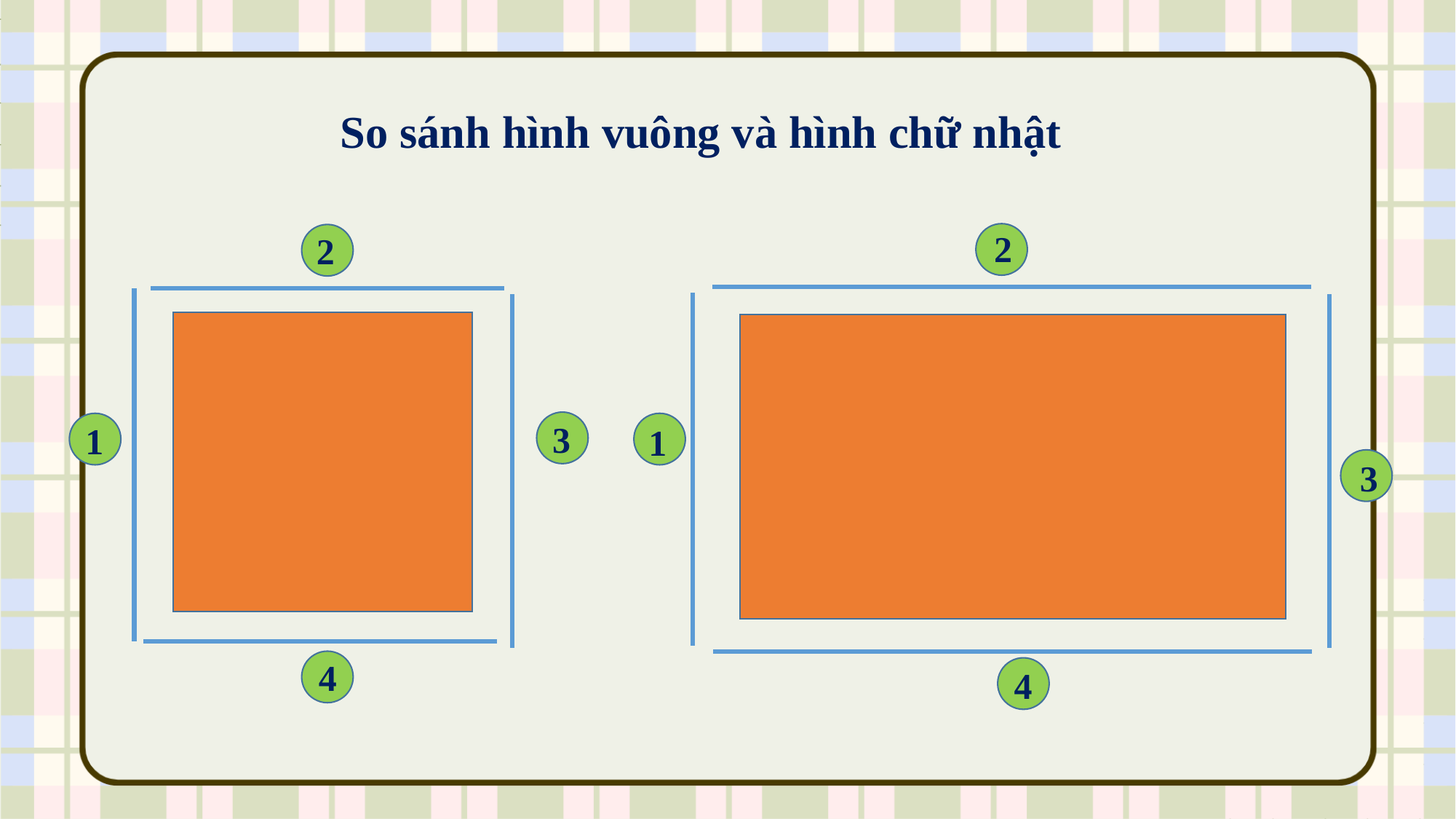

So sánh hình vuông và hình chữ nhật
2
2

3

1

1

3
4

4